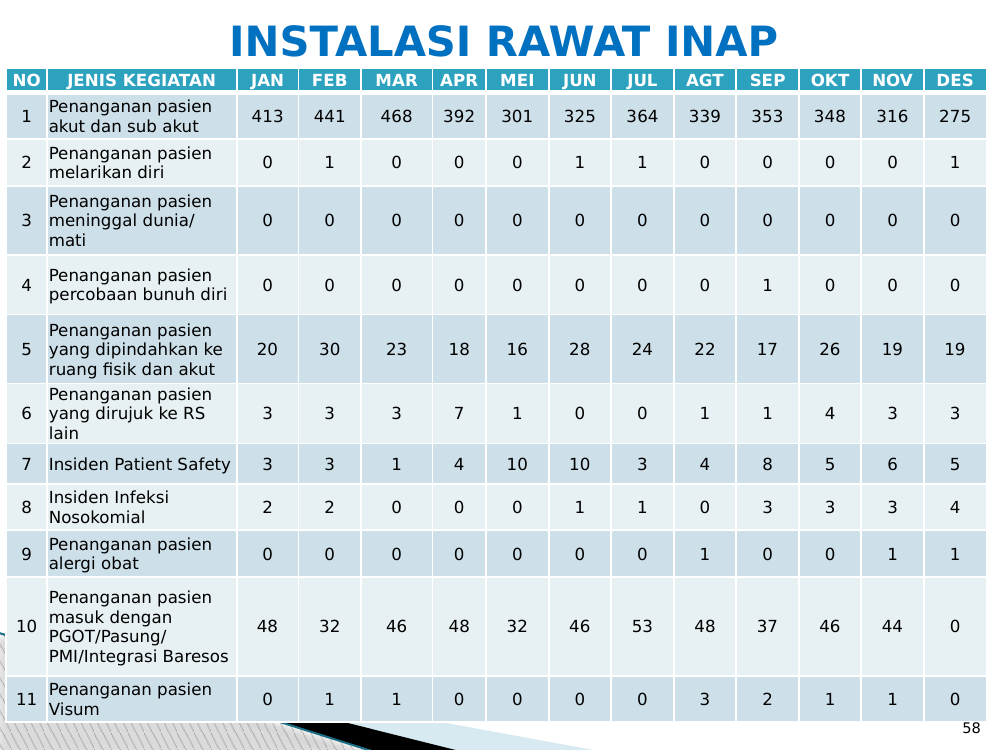

# INSTALASI RAWAT INAP
| NO | JENIS KEGIATAN | JAN | FEB | MAR | APR | MEI | JUN | JUL | AGT | SEP | OKT | NOV | DES |
| --- | --- | --- | --- | --- | --- | --- | --- | --- | --- | --- | --- | --- | --- |
| 1 | Penanganan pasien akut dan sub akut | 413 | 441 | 468 | 392 | 301 | 325 | 364 | 339 | 353 | 348 | 316 | 275 |
| 2 | Penanganan pasien melarikan diri | 0 | 1 | 0 | 0 | 0 | 1 | 1 | 0 | 0 | 0 | 0 | 1 |
| 3 | Penanganan pasien meninggal dunia/ mati | 0 | 0 | 0 | 0 | 0 | 0 | 0 | 0 | 0 | 0 | 0 | 0 |
| 4 | Penanganan pasien percobaan bunuh diri | 0 | 0 | 0 | 0 | 0 | 0 | 0 | 0 | 1 | 0 | 0 | 0 |
| 5 | Penanganan pasien yang dipindahkan ke ruang fisik dan akut | 20 | 30 | 23 | 18 | 16 | 28 | 24 | 22 | 17 | 26 | 19 | 19 |
| 6 | Penanganan pasien yang dirujuk ke RS lain | 3 | 3 | 3 | 7 | 1 | 0 | 0 | 1 | 1 | 4 | 3 | 3 |
| 7 | Insiden Patient Safety | 3 | 3 | 1 | 4 | 10 | 10 | 3 | 4 | 8 | 5 | 6 | 5 |
| 8 | Insiden Infeksi Nosokomial | 2 | 2 | 0 | 0 | 0 | 1 | 1 | 0 | 3 | 3 | 3 | 4 |
| 9 | Penanganan pasien alergi obat | 0 | 0 | 0 | 0 | 0 | 0 | 0 | 1 | 0 | 0 | 1 | 1 |
| 10 | Penanganan pasien masuk dengan PGOT/Pasung/ PMI/Integrasi Baresos | 48 | 32 | 46 | 48 | 32 | 46 | 53 | 48 | 37 | 46 | 44 | 0 |
| 11 | Penanganan pasien Visum | 0 | 1 | 1 | 0 | 0 | 0 | 0 | 3 | 2 | 1 | 1 | 0 |
58